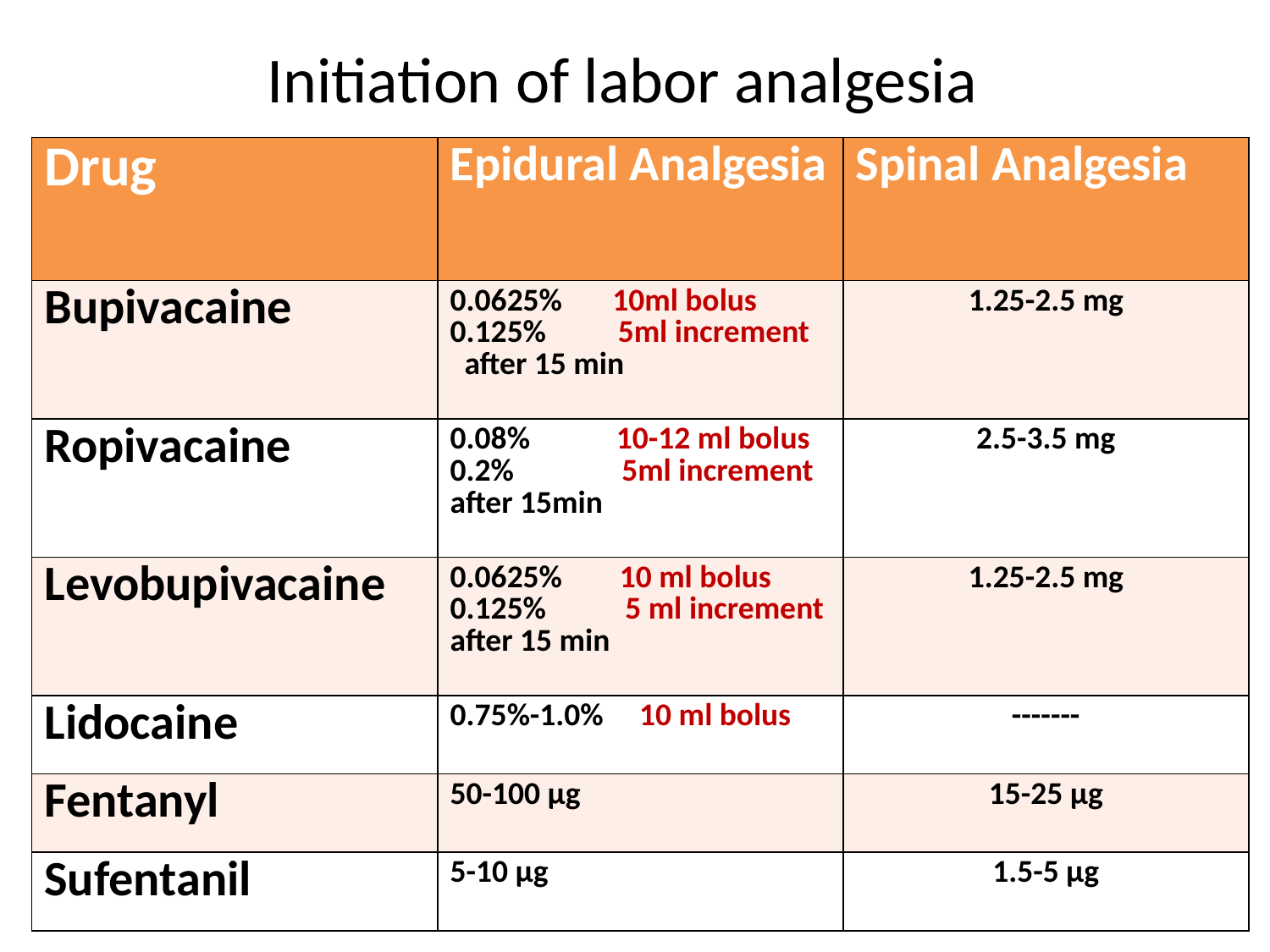

# Initiation of labor analgesia
| Drug | Epidural Analgesia | Spinal Analgesia |
| --- | --- | --- |
| Bupivacaine | 0.0625% 10ml bolus 0.125% 5ml increment after 15 min | 1.25-2.5 mg |
| Ropivacaine | 0.08% 10-12 ml bolus 0.2% 5ml increment after 15min | 2.5-3.5 mg |
| Levobupivacaine | 0.0625% 10 ml bolus 0.125% 5 ml increment after 15 min | 1.25-2.5 mg |
| Lidocaine | 0.75%-1.0% 10 ml bolus | ------- |
| Fentanyl | 50-100 μg | 15-25 μg |
| Sufentanil | 5-10 μg | 1.5-5 μg |